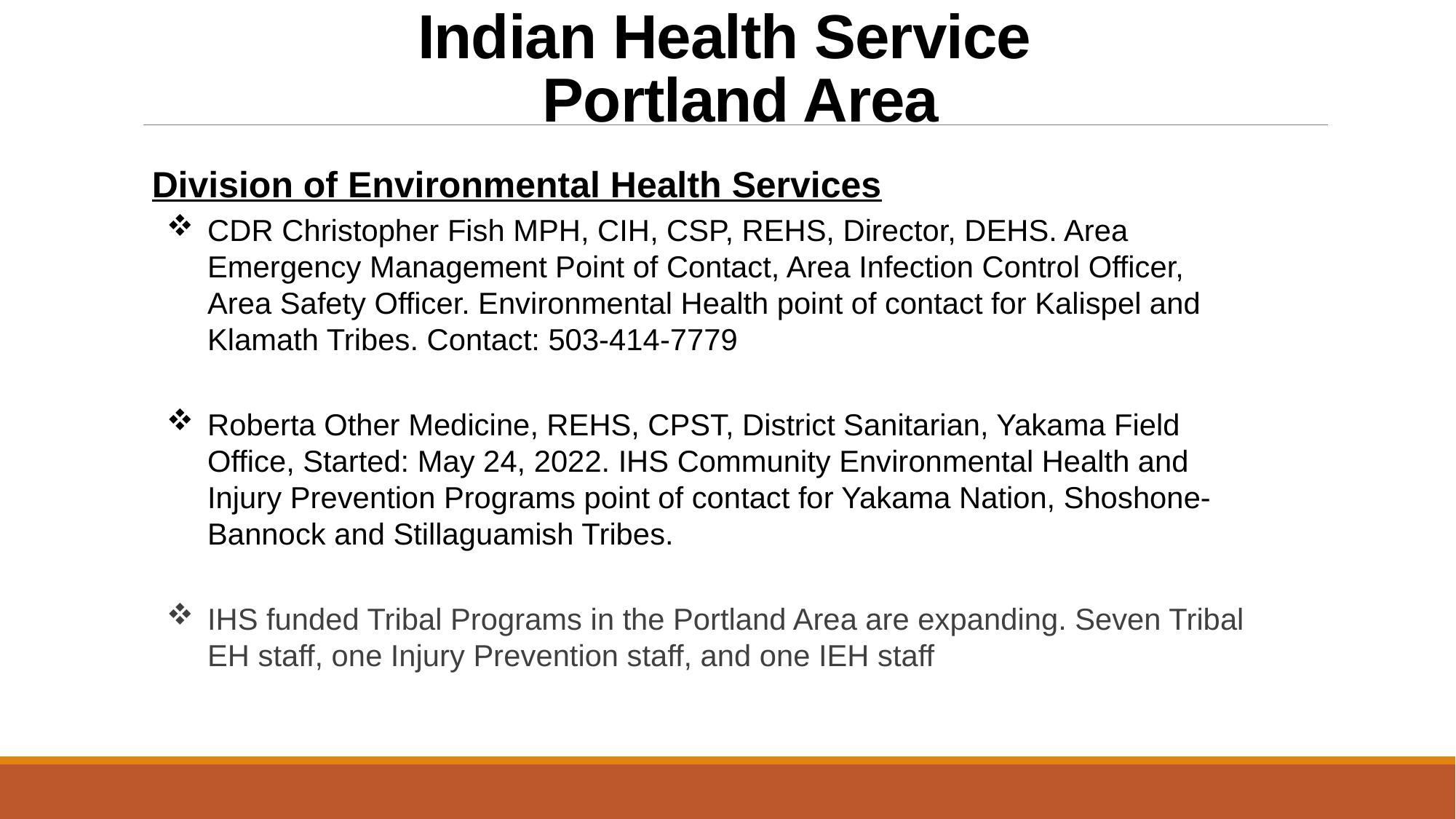

# Indian Health Service Portland Area

Division of Environmental Health Services
CDR Christopher Fish MPH, CIH, CSP, REHS, Director, DEHS. Area Emergency Management Point of Contact, Area Infection Control Officer, Area Safety Officer. Environmental Health point of contact for Kalispel and Klamath Tribes. Contact: 503-414-7779

Roberta Other Medicine, REHS, CPST, District Sanitarian, Yakama Field Office, Started: May 24, 2022. IHS Community Environmental Health and Injury Prevention Programs point of contact for Yakama Nation, Shoshone-Bannock and Stillaguamish Tribes.

IHS funded Tribal Programs in the Portland Area are expanding. Seven Tribal EH staff, one Injury Prevention staff, and one IEH staff